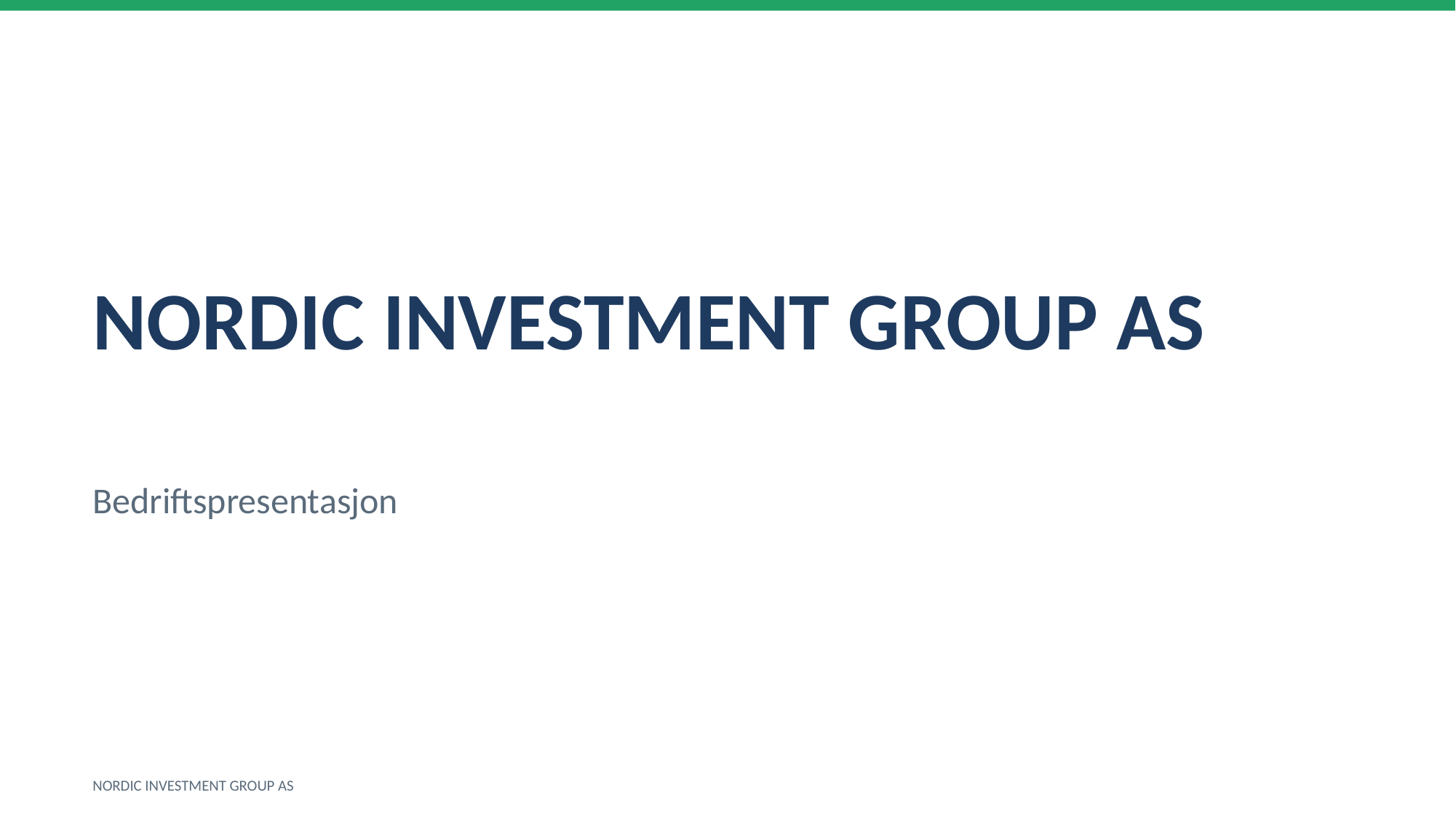

NORDIC INVESTMENT GROUP AS
Bedriftspresentasjon
NORDIC INVESTMENT GROUP AS